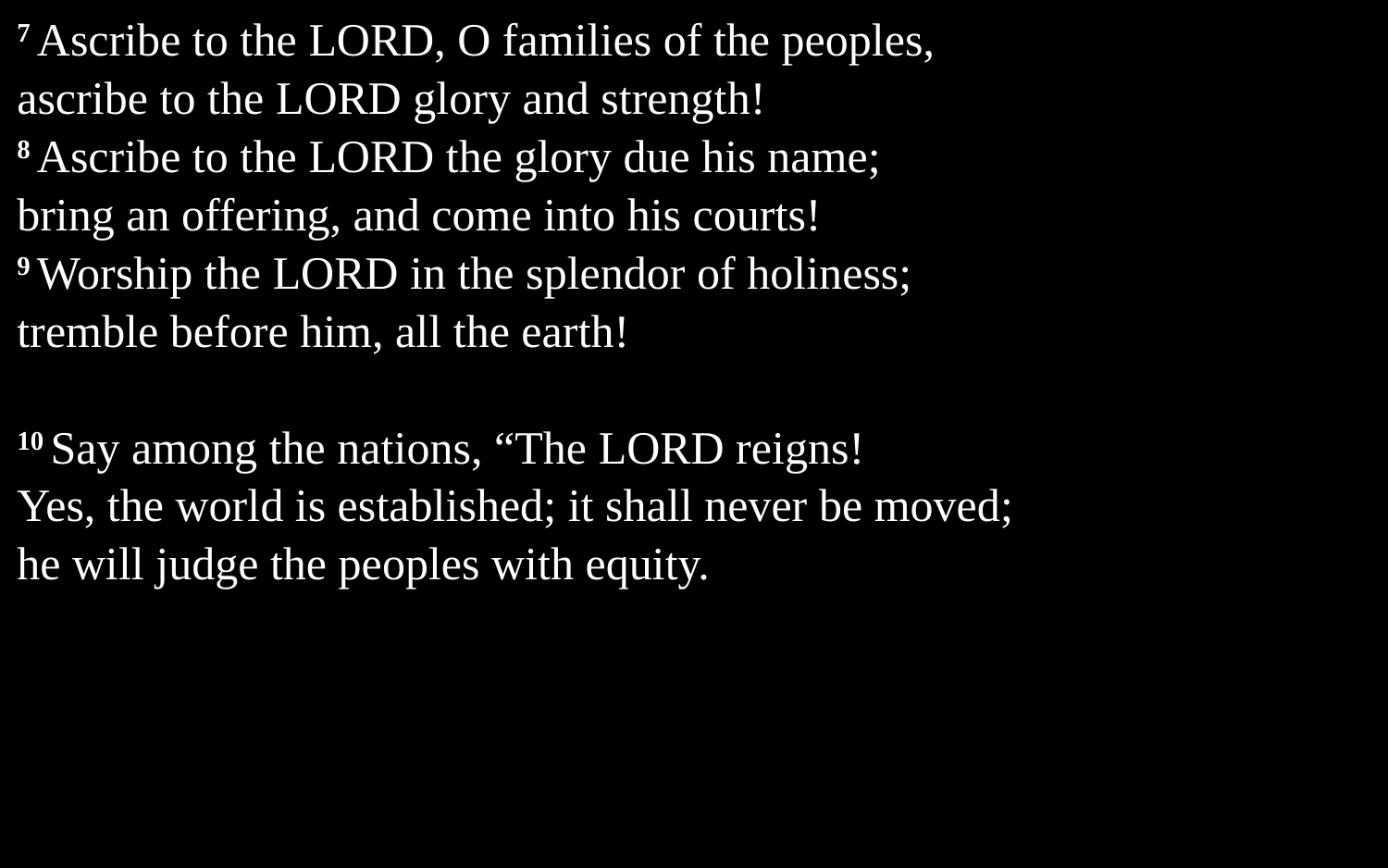

7 Ascribe to the Lord, O families of the peoples,
ascribe to the Lord glory and strength!
8 Ascribe to the Lord the glory due his name;
bring an offering, and come into his courts!
9 Worship the Lord in the splendor of holiness;
tremble before him, all the earth!

10 Say among the nations, “The Lord reigns!
Yes, the world is established; it shall never be moved;
he will judge the peoples with equity.